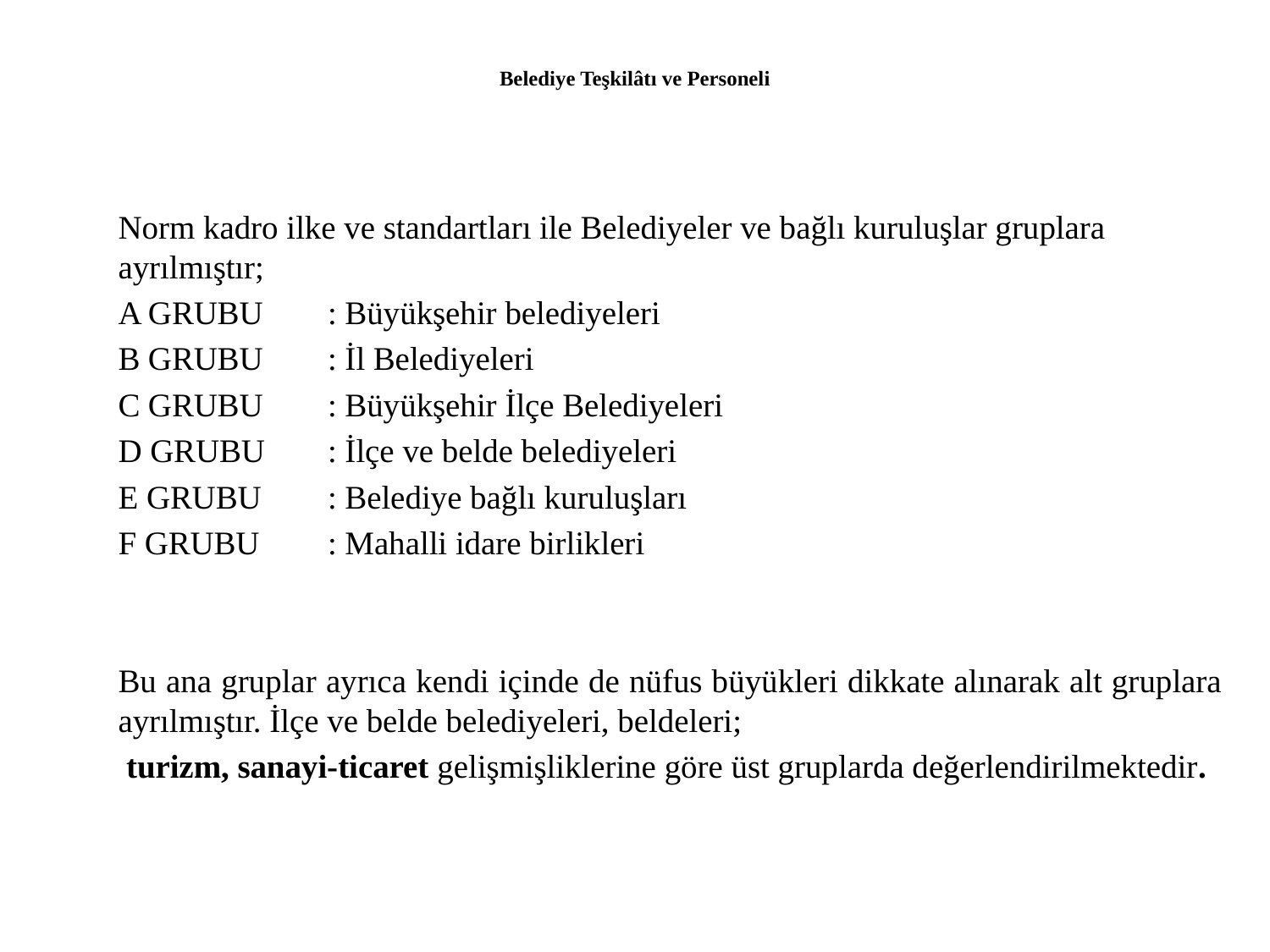

# Belediye Teşkilâtı ve Personeli

		Norm kadro ilke ve standartları ile Belediyeler ve bağlı kuruluşlar gruplara ayrılmıştır;
	A GRUBU	: Büyükşehir belediyeleri
	B GRUBU	: İl Belediyeleri
	C GRUBU	: Büyükşehir İlçe Belediyeleri
	D GRUBU	: İlçe ve belde belediyeleri
	E GRUBU	: Belediye bağlı kuruluşları
	F GRUBU	: Mahalli idare birlikleri

		Bu ana gruplar ayrıca kendi içinde de nüfus büyükleri dikkate alınarak alt gruplara ayrılmıştır. İlçe ve belde belediyeleri, beldeleri;
		 turizm, sanayi-ticaret gelişmişliklerine göre üst gruplarda değerlendirilmektedir.